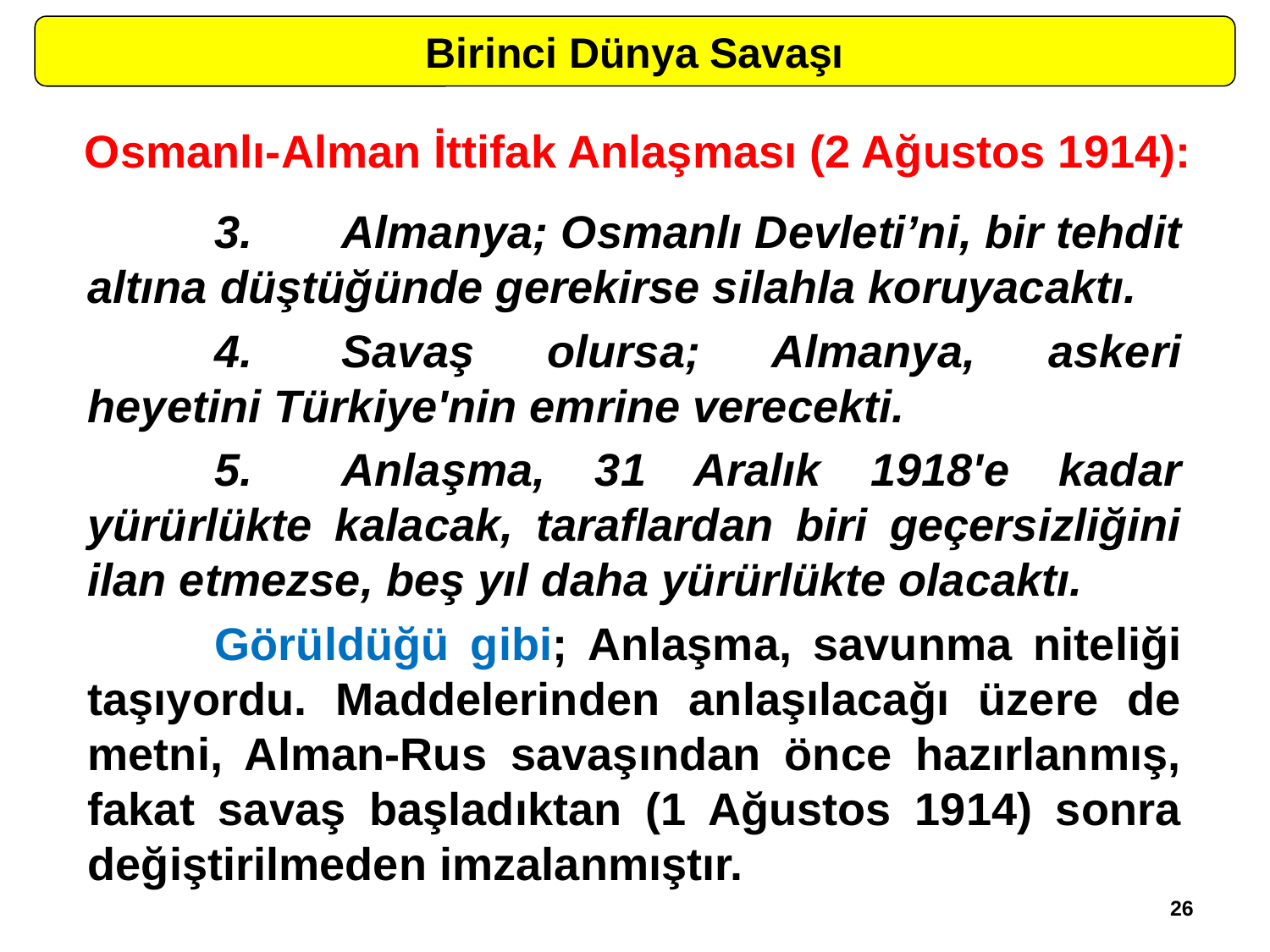

Birinci Dünya Savaşı
Osmanlı-Alman İttifak Anlaşması (2 Ağustos 1914):

	3.	Almanya; Osmanlı Devleti’ni, bir tehdit altına düştüğünde gerekirse silahla koruyacaktı.
	4.	Savaş olursa; Almanya, askeri heyetini Türkiye'nin emrine verecekti.
	5.	Anlaşma, 31 Aralık 1918'e kadar yürürlükte kalacak, taraflardan biri geçersizliğini ilan etmezse, beş yıl daha yürürlükte olacaktı.
	Görüldüğü gibi; Anlaşma, savunma niteliği taşıyordu. Maddelerinden anlaşılacağı üzere de metni, Alman-Rus savaşından önce hazırlanmış, fakat savaş başladıktan (1 Ağustos 1914) sonra değiştirilmeden imzalanmıştır.

26